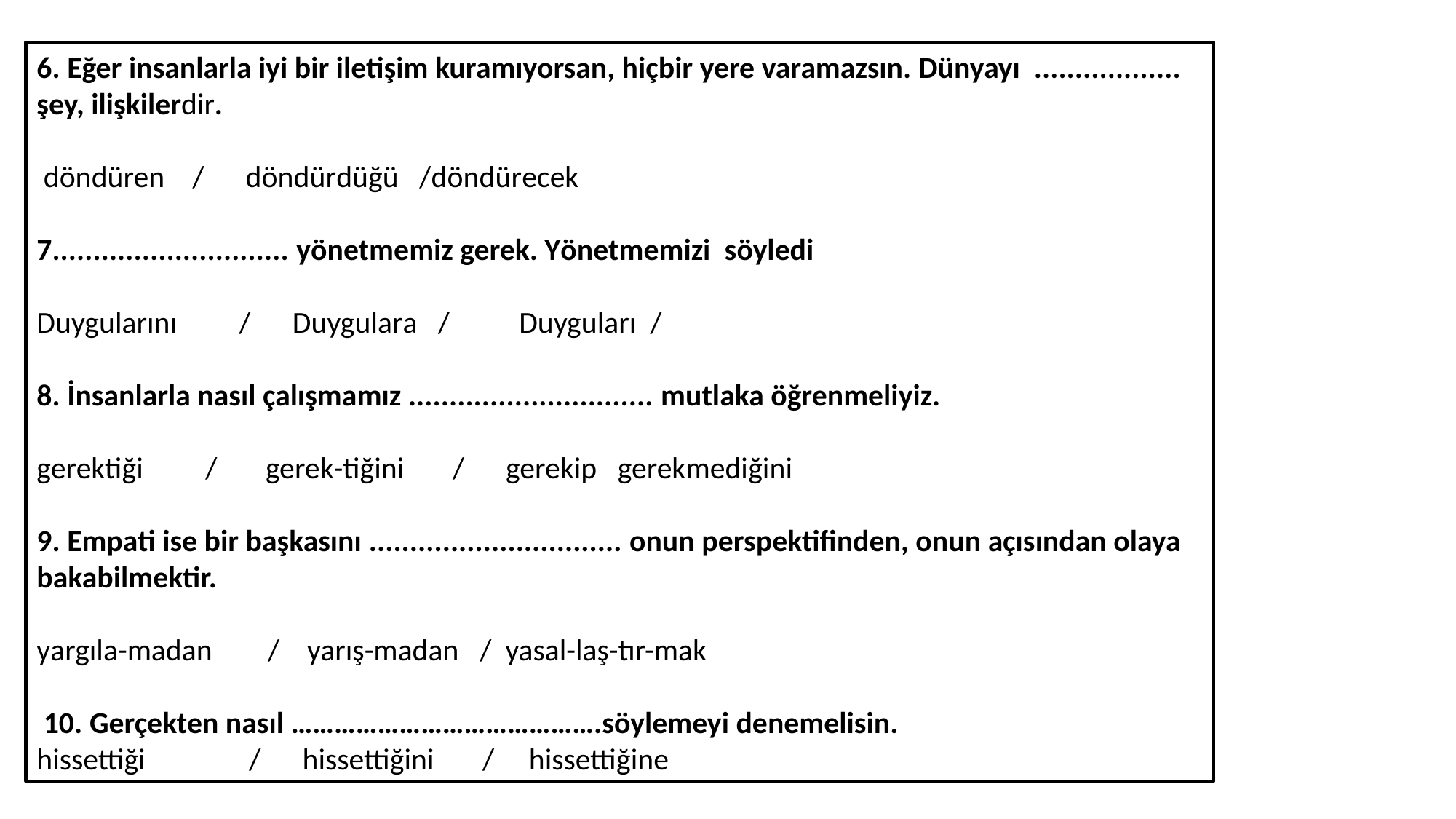

6. Eğer insanlarla iyi bir iletişim kuramıyorsan, hiçbir yere varamazsın. Dünyayı  ..................
şey, ilişkilerdir.

 döndüren    /      döndürdüğü   /döndürecek

7............................. yönetmemiz gerek. Yönetmemizi  söyledi

Duygularını         /      Duygulara   /          Duyguları  /

8. İnsanlarla nasıl çalışmamız .............................. mutlaka öğrenmeliyiz.

gerektiği         /       gerek-tiğini       /      gerekip   gerekmediğini

9. Empati ise bir başkasını ............................... onun perspektifinden, onun açısından olaya bakabilmektir.

yargıla-madan        /    yarış-madan   /  yasal-laş-tır-mak

 10. Gerçekten nasıl …………………………………….söylemeyi denemelisin.
hissettiği               /      hissettiğini       /     hissettiğine